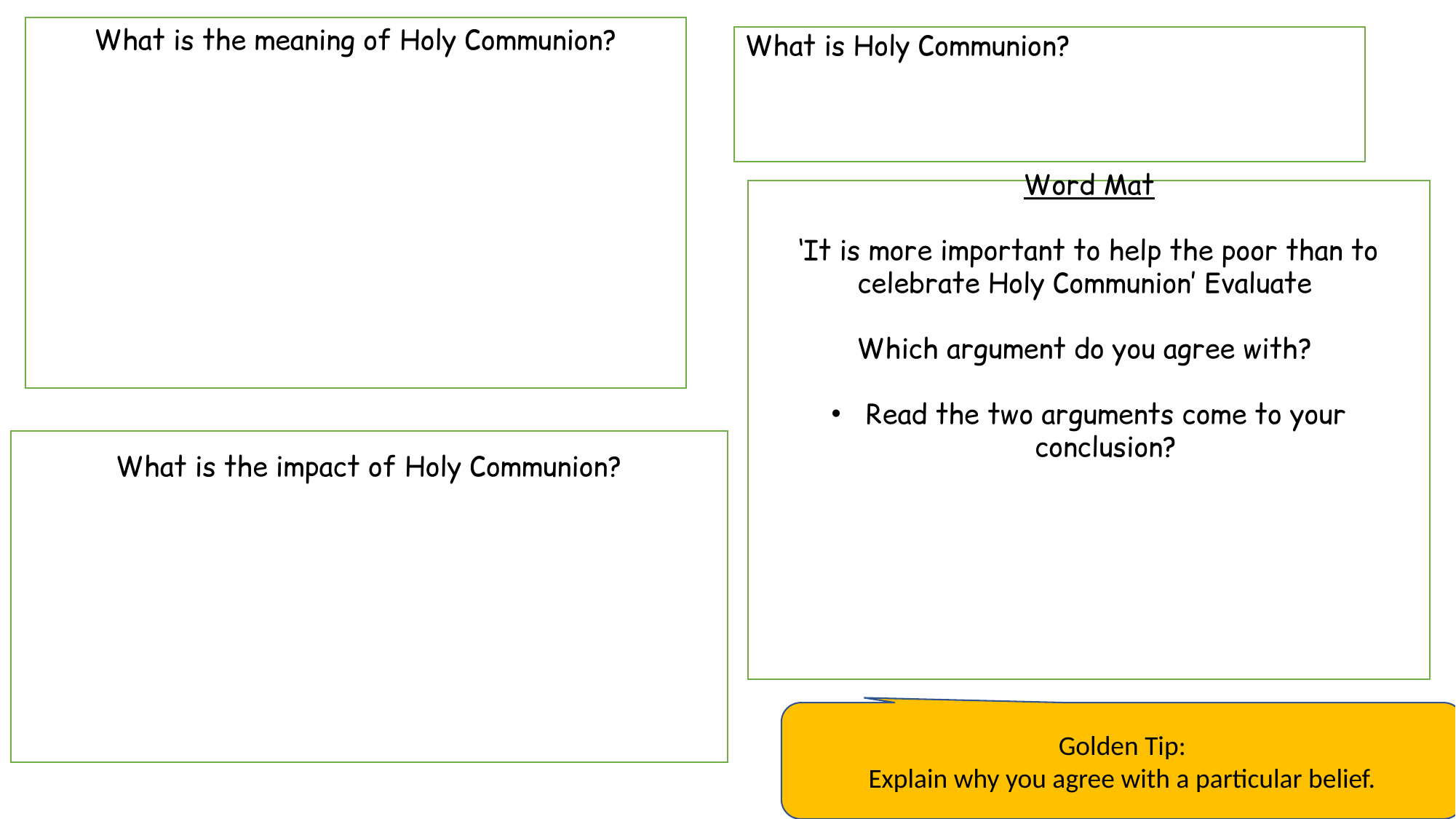

What is the meaning of Holy Communion?

What is Holy Communion?

Word Mat

‘It is more important to help the poor than to celebrate Holy Communion’ Evaluate

Which argument do you agree with?

Read the two arguments come to your conclusion?

What is the impact of Holy Communion?

Golden Tip:
Explain why you agree with a particular belief.